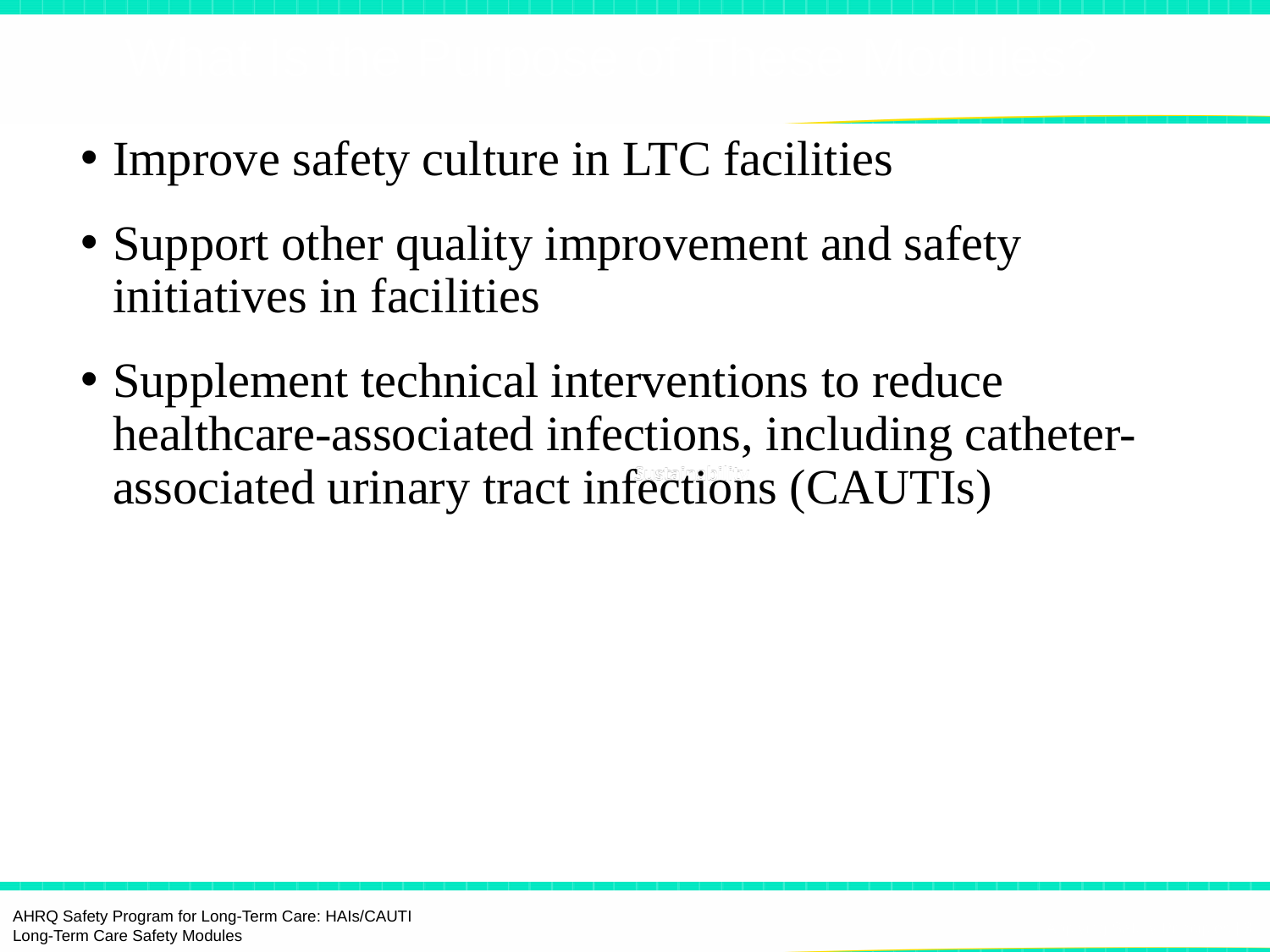

# What Is the Purpose of These Modules?
Improve safety culture in LTC facilities
Support other quality improvement and safety initiatives in facilities
Supplement technical interventions to reduce healthcare-associated infections, including catheter-associated urinary tract infections (CAUTIs)

AHRQ Safety Program for Long-Term Care: HAIs/CAUTI
Long-Term Care Safety Modules